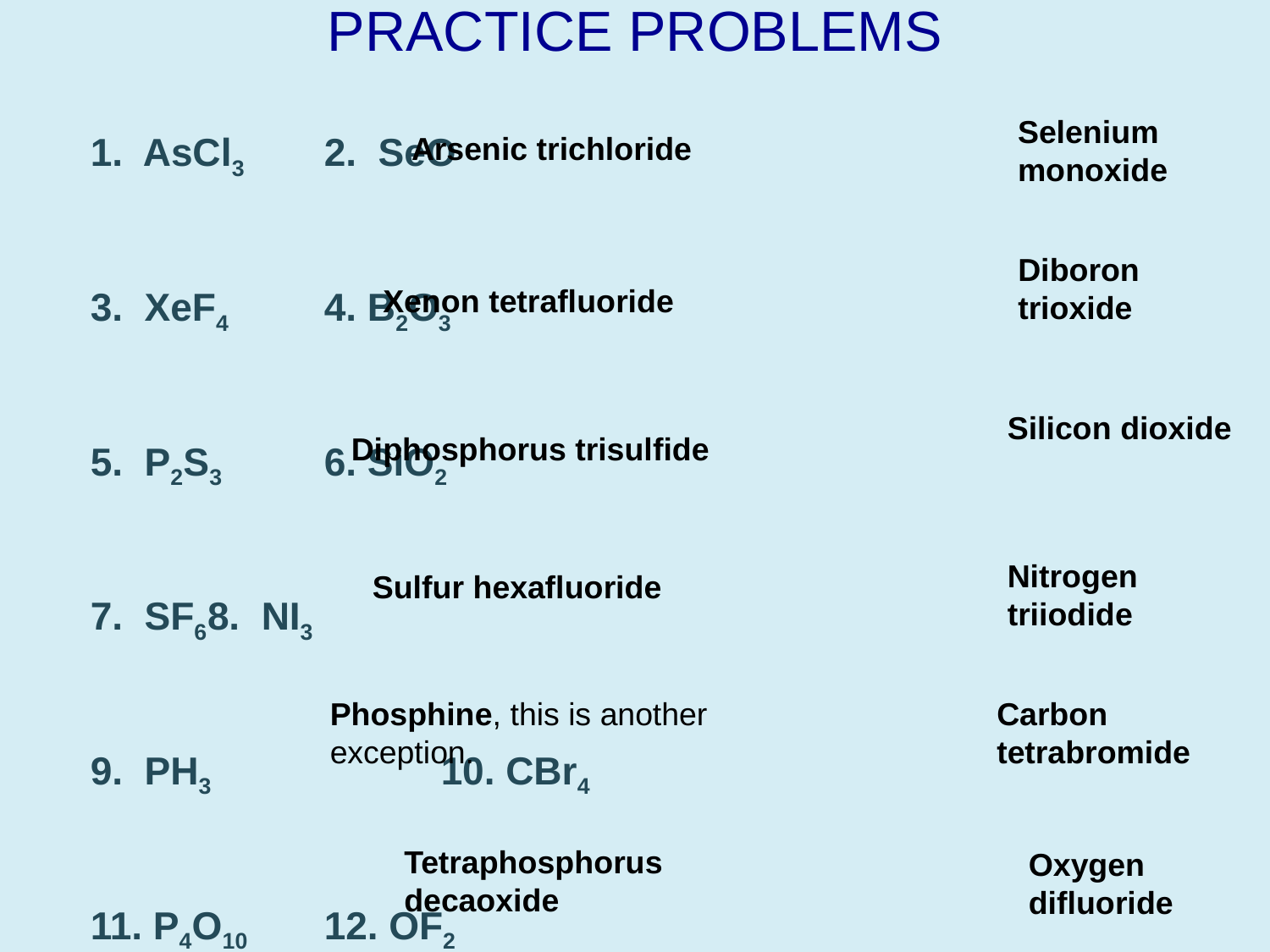

PRACTICE PROBLEMS
Selenium monoxide
	1.  AsCl3				2.  SeO

	3.  XeF4					4. B2O3

	5.  P2S3					6. SiO2

	7.  SF6					8.  NI3

	9.  PH3				       	10. CBr4

	11. P4O10				12. OF2
Arsenic trichloride
Diboron trioxide
Xenon tetrafluoride
Silicon dioxide
Diphosphorus trisulfide
Nitrogen triiodide
Sulfur hexafluoride

Phosphine, this is another exception.
Carbon tetrabromide
Tetraphosphorus decaoxide
Oxygen difluoride